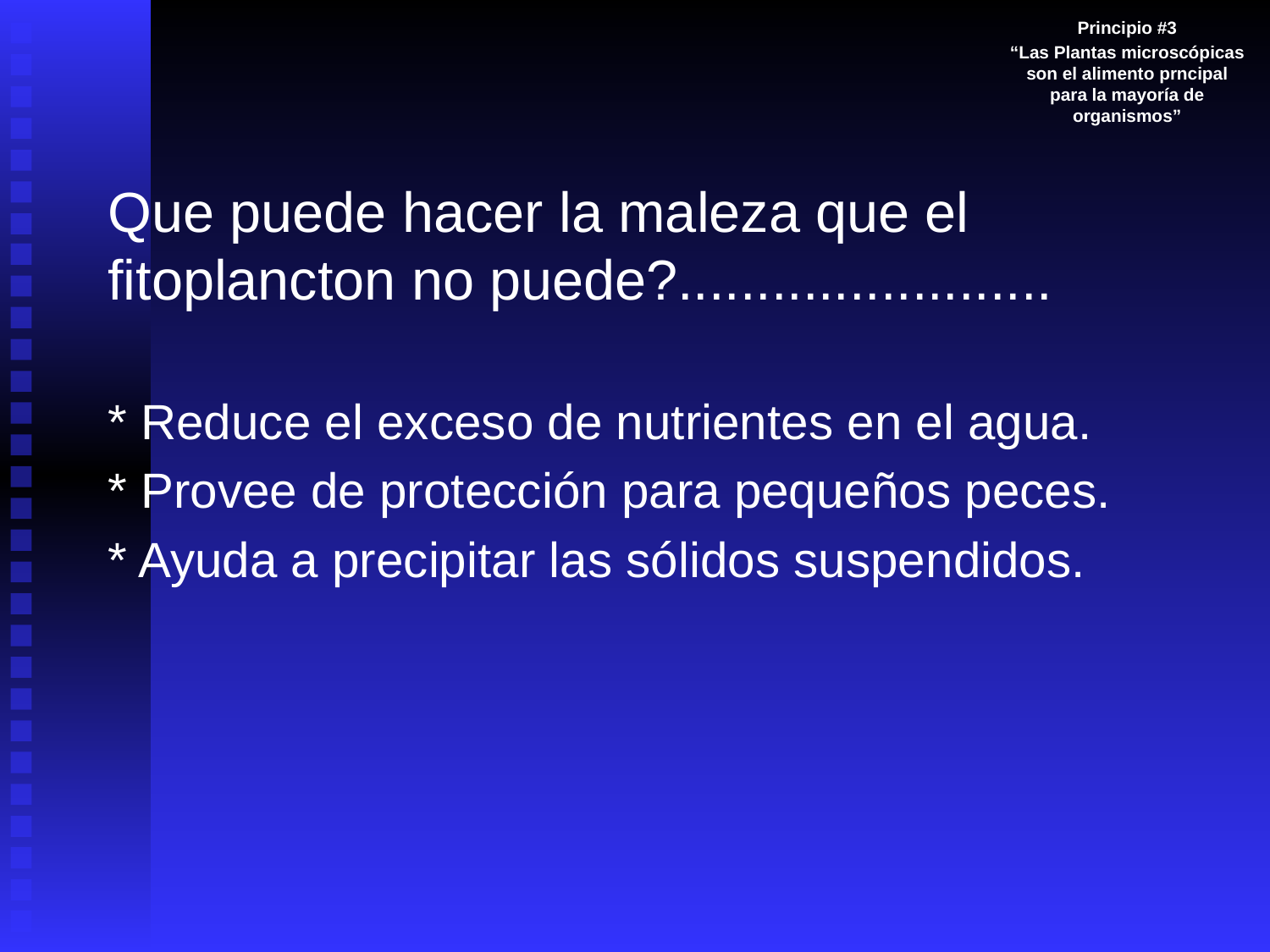

Principio #3
“Las Plantas microscópicas son el alimento prncipal para la mayoría de organismos”
Que puede hacer la maleza que el fitoplancton no puede?........................

* Reduce el exceso de nutrientes en el agua.
* Provee de protección para pequeños peces.
* Ayuda a precipitar las sólidos suspendidos.